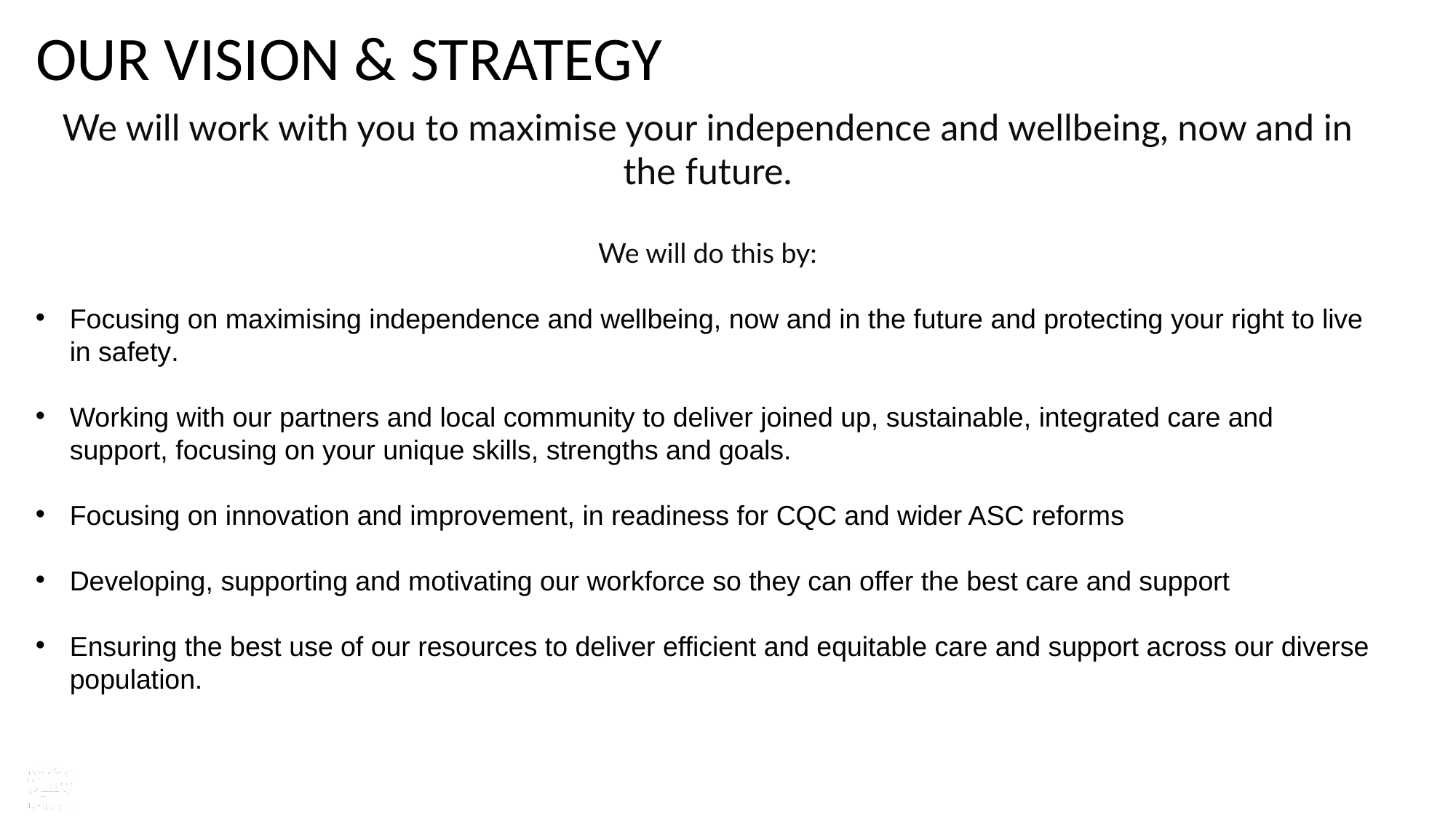

# OUR VISION & STRATEGY
We will work with you to maximise your independence and wellbeing, now and in the future.

We will do this by:

Focusing on maximising independence and wellbeing, now and in the future and protecting your right to live in safety.

Working with our partners and local community to deliver joined up, sustainable, integrated care and support, focusing on your unique skills, strengths and goals.

Focusing on innovation and improvement, in readiness for CQC and wider ASC reforms

Developing, supporting and motivating our workforce so they can offer the best care and support

Ensuring the best use of our resources to deliver efficient and equitable care and support across our diverse population.

Strictly Private & Confidential
6